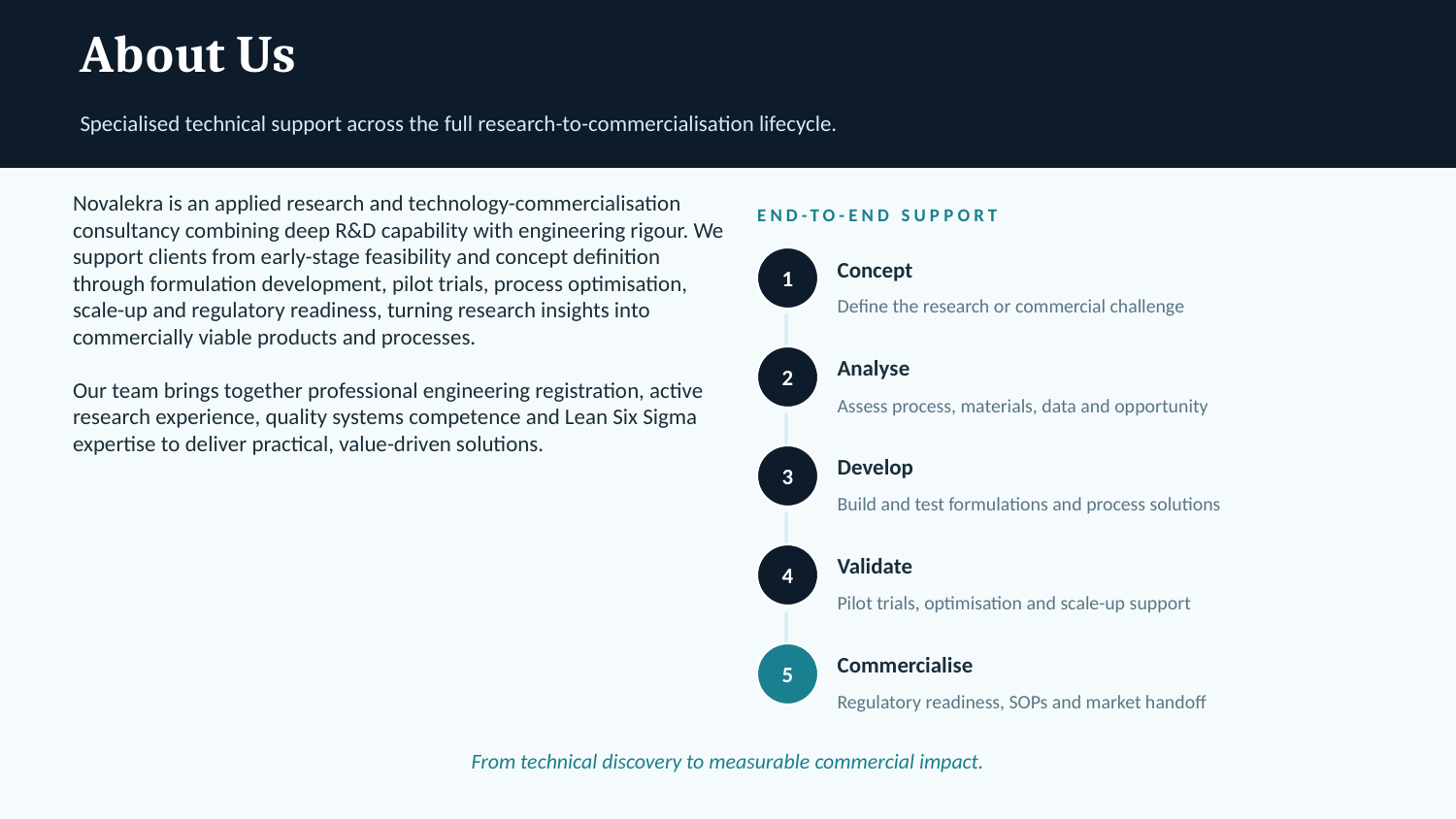

About Us
Specialised technical support across the full research-to-commercialisation lifecycle.
Novalekra is an applied research and technology-commercialisation consultancy combining deep R&D capability with engineering rigour. We support clients from early-stage feasibility and concept definition through formulation development, pilot trials, process optimisation, scale-up and regulatory readiness, turning research insights into commercially viable products and processes.

Our team brings together professional engineering registration, active research experience, quality systems competence and Lean Six Sigma expertise to deliver practical, value-driven solutions.
END-TO-END SUPPORT

1
Concept
Define the research or commercial challenge

2
Analyse
Assess process, materials, data and opportunity

3
Develop
Build and test formulations and process solutions

4
Validate
Pilot trials, optimisation and scale-up support

5
Commercialise
Regulatory readiness, SOPs and market handoff
From technical discovery to measurable commercial impact.